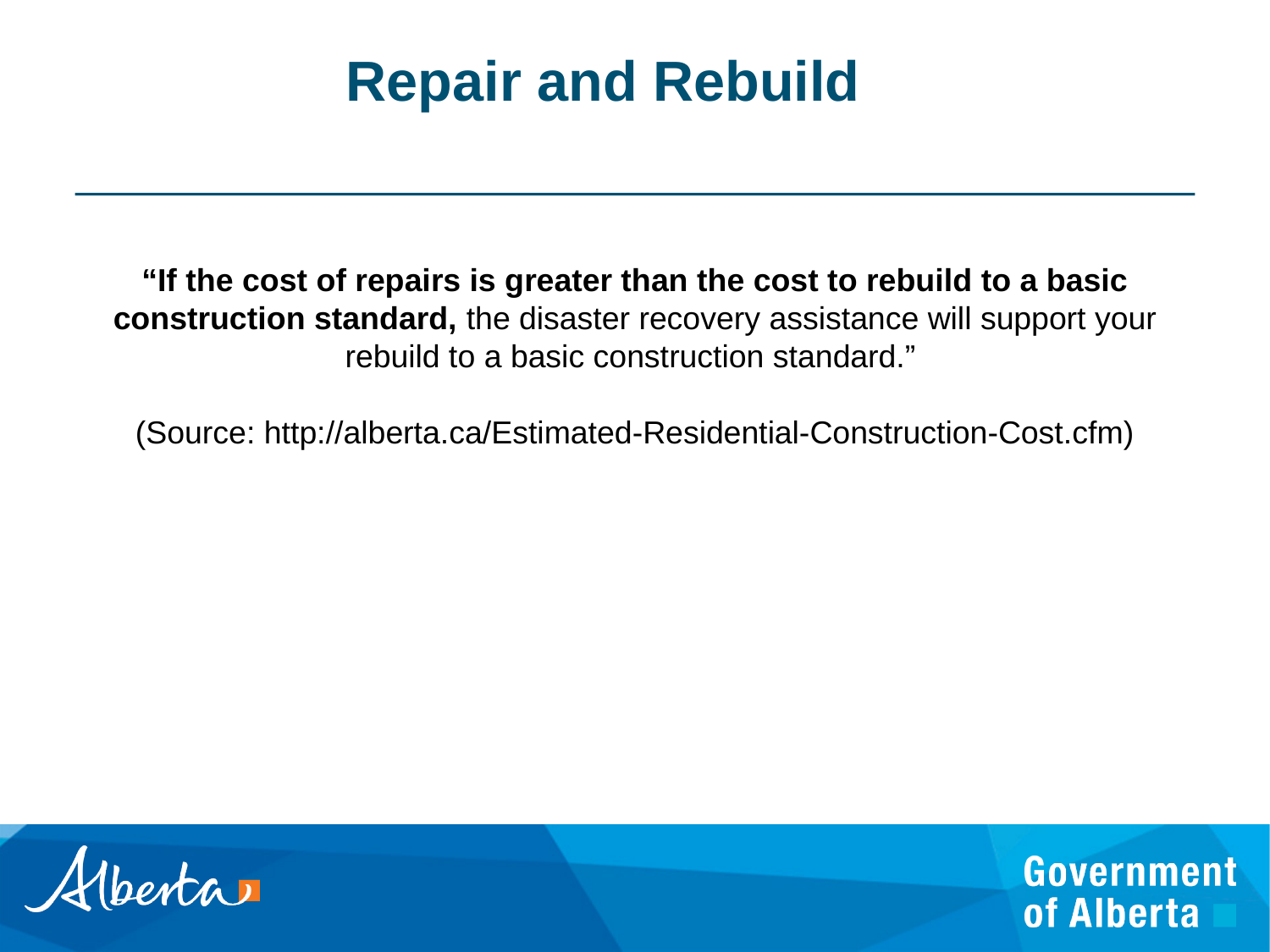

Repair and Rebuild
“If the cost of repairs is greater than the cost to rebuild to a basic construction standard, the disaster recovery assistance will support your rebuild to a basic construction standard.”

(Source: http://alberta.ca/Estimated-Residential-Construction-Cost.cfm)